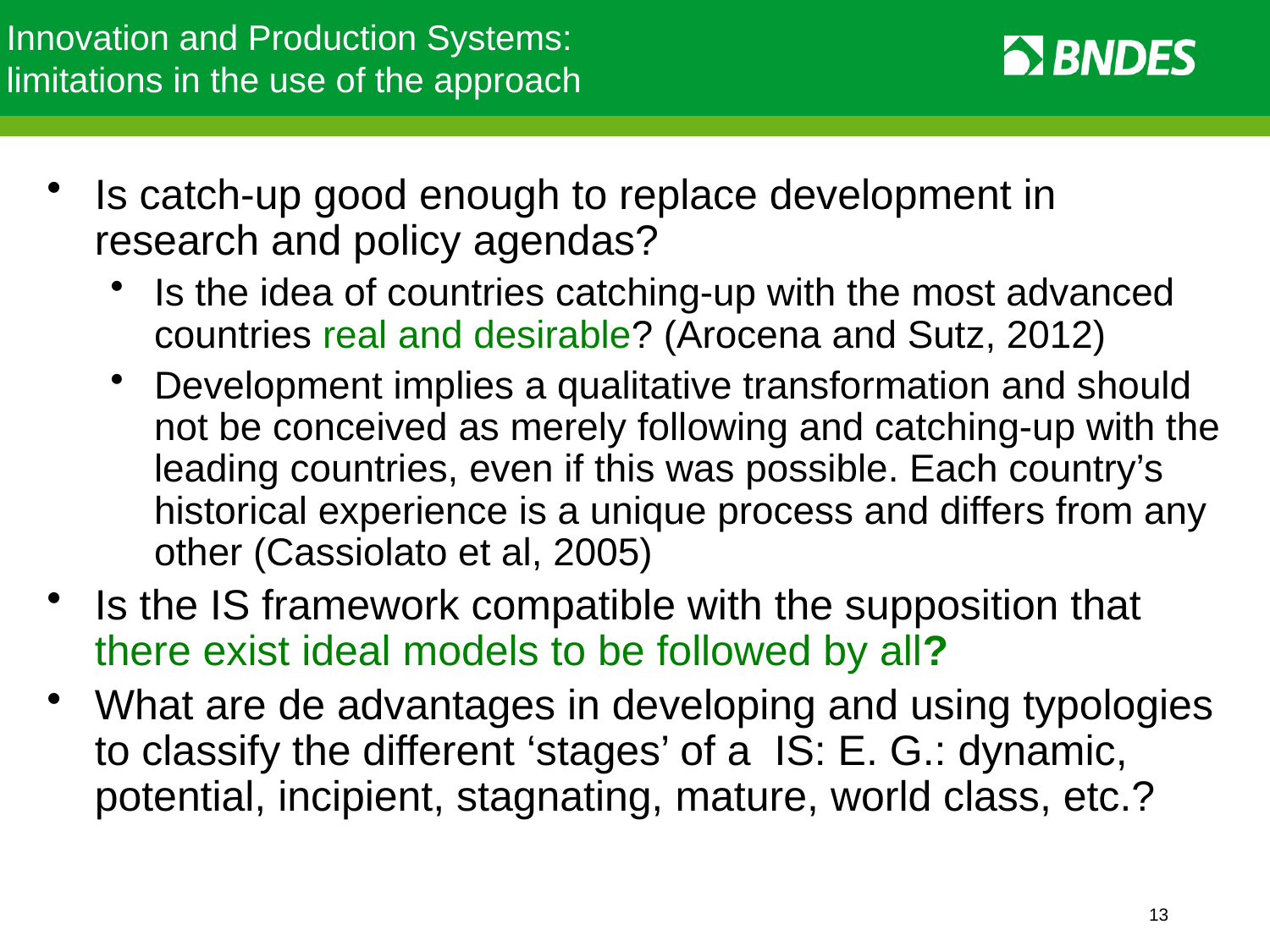

Innovation and Production Systems:
limitations in the use of the approach
Is catch-up good enough to replace development in research and policy agendas?
Is the idea of countries catching-up with the most advanced countries real and desirable? (Arocena and Sutz, 2012)
Development implies a qualitative transformation and should not be conceived as merely following and catching-up with the leading countries, even if this was possible. Each country’s historical experience is a unique process and differs from any other (Cassiolato et al, 2005)
Is the IS framework compatible with the supposition that there exist ideal models to be followed by all?
What are de advantages in developing and using typologies to classify the different ‘stages’ of a  IS: E. G.: dynamic, potential, incipient, stagnating, mature, world class, etc.?
13